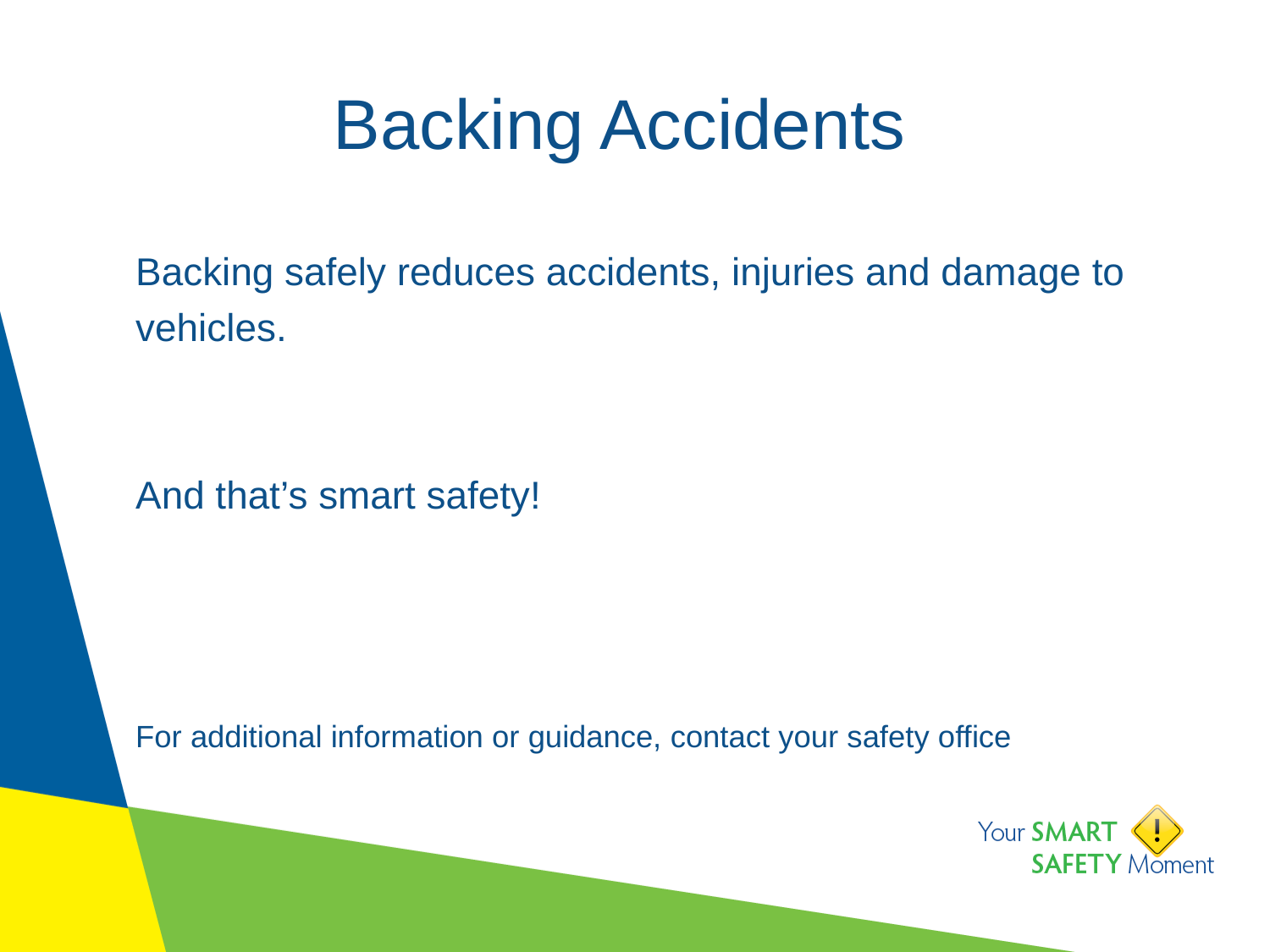

# Backing Accidents

Backing safely reduces accidents, injuries and damage to vehicles.

And that’s smart safety!

For additional information or guidance, contact your safety office